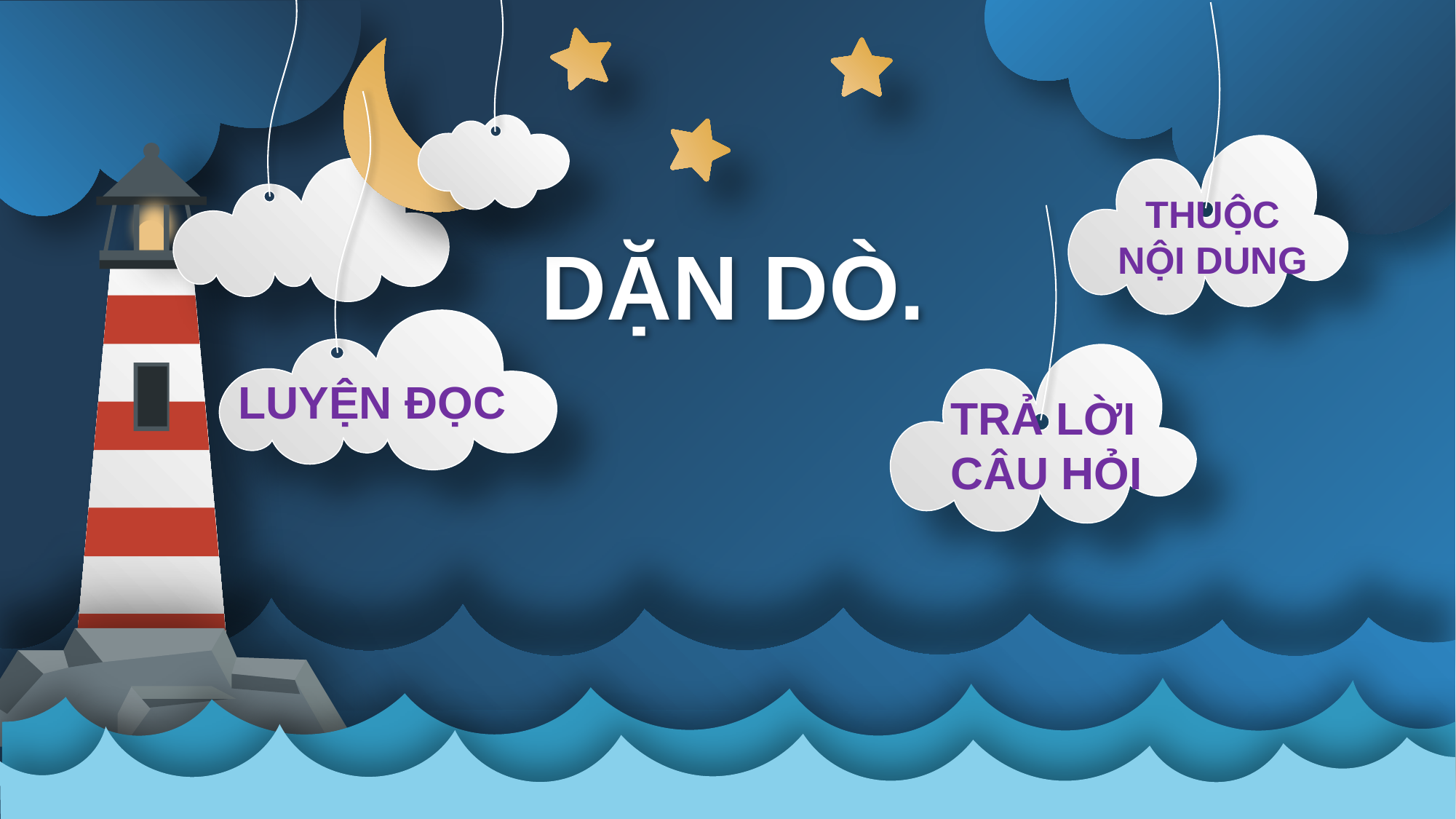

THUỘC NỘI DUNG

DẶN DÒ.
LUYỆN ĐỌC
TRẢ LỜI CÂU HỎI